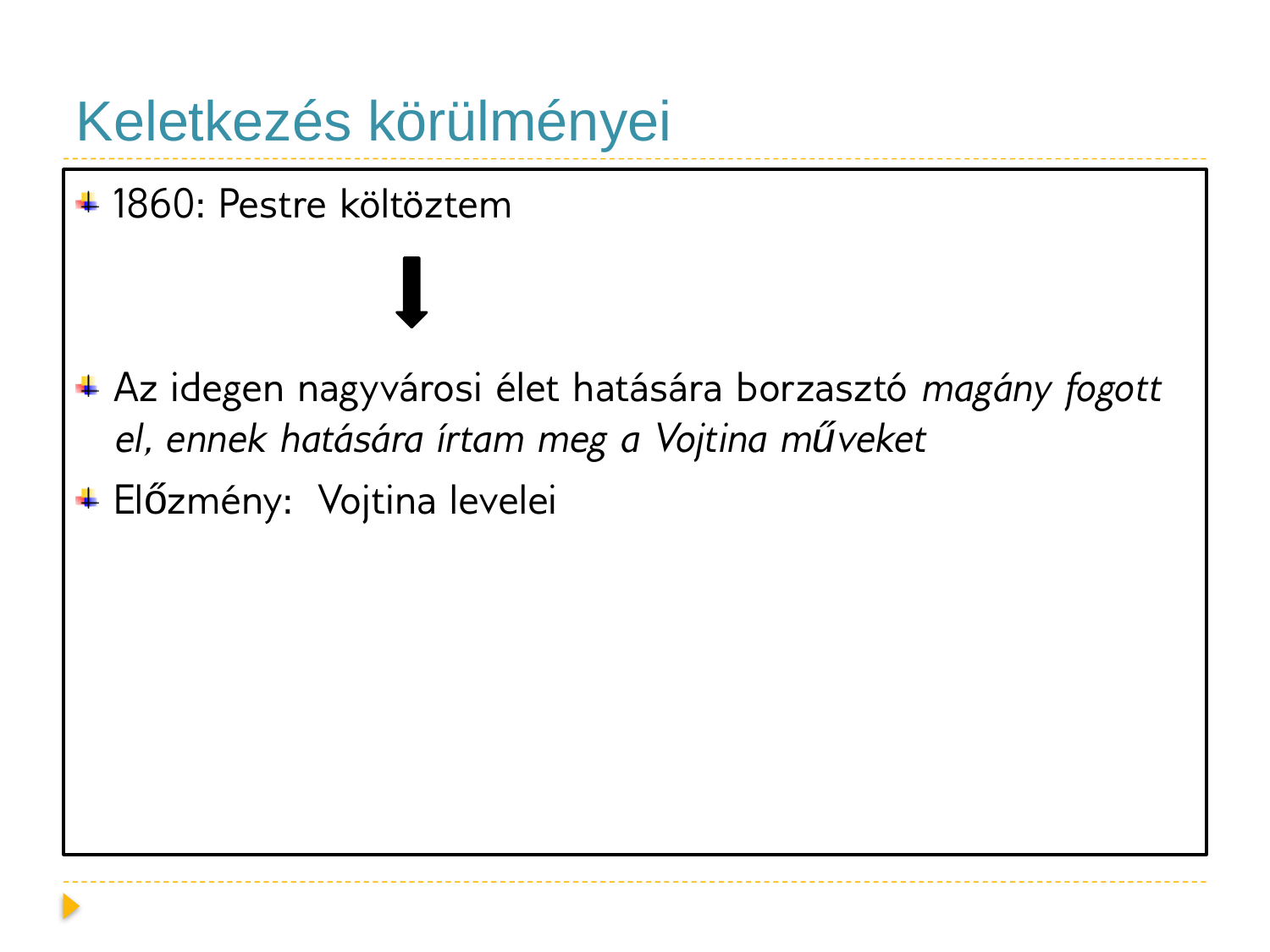

# Keletkezés körülményei
1860: Pestre költöztem

Az idegen nagyvárosi élet hatására borzasztó magány fogott el, ennek hatására írtam meg a Vojtina műveket
Előzmény:  Vojtina levelei